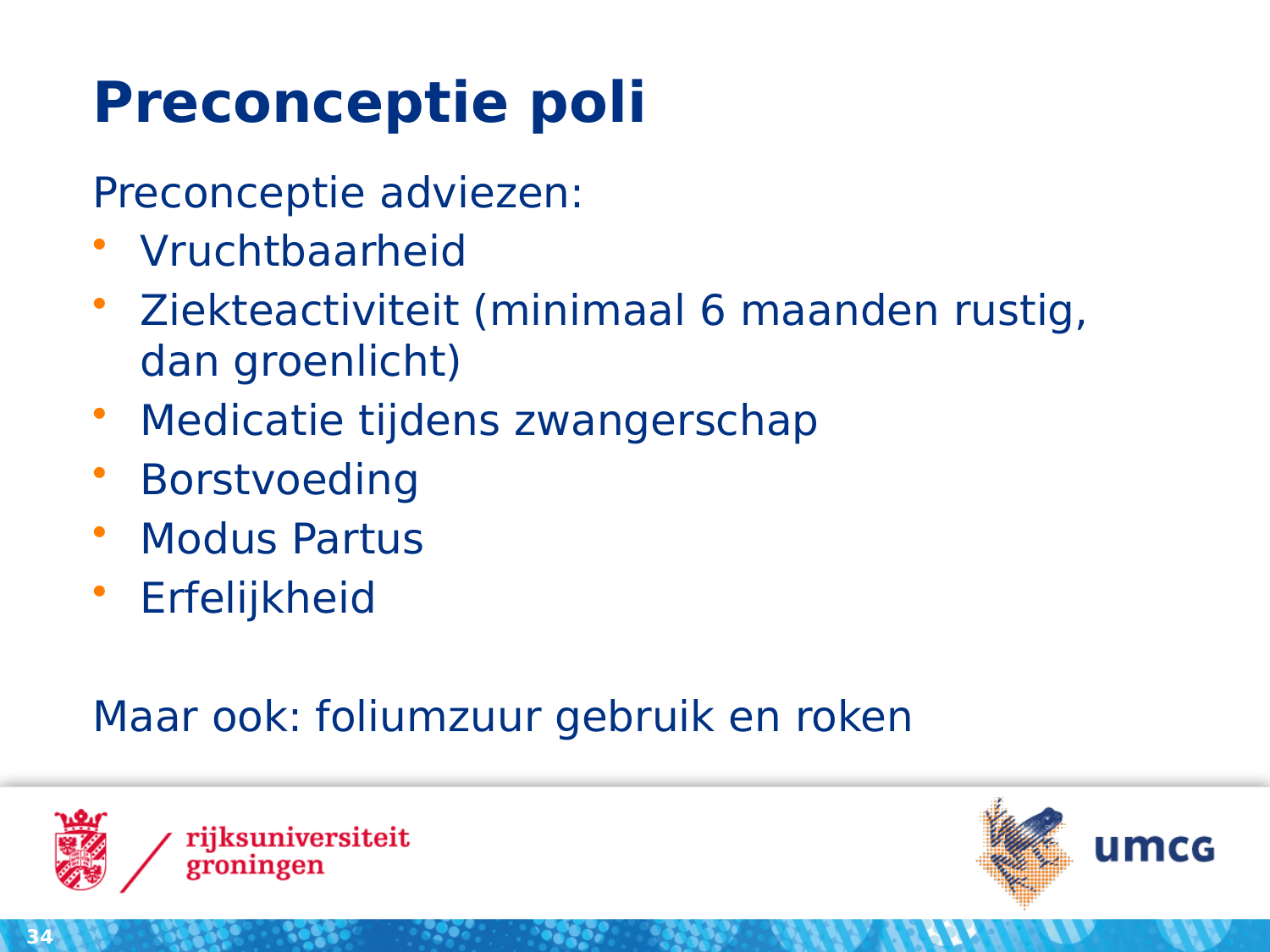

# Preconceptie poli
Preconceptie adviezen:
Vruchtbaarheid
Ziekteactiviteit (minimaal 6 maanden rustig, dan groenlicht)
Medicatie tijdens zwangerschap
Borstvoeding
Modus Partus
Erfelijkheid

Maar ook: foliumzuur gebruik en roken

34